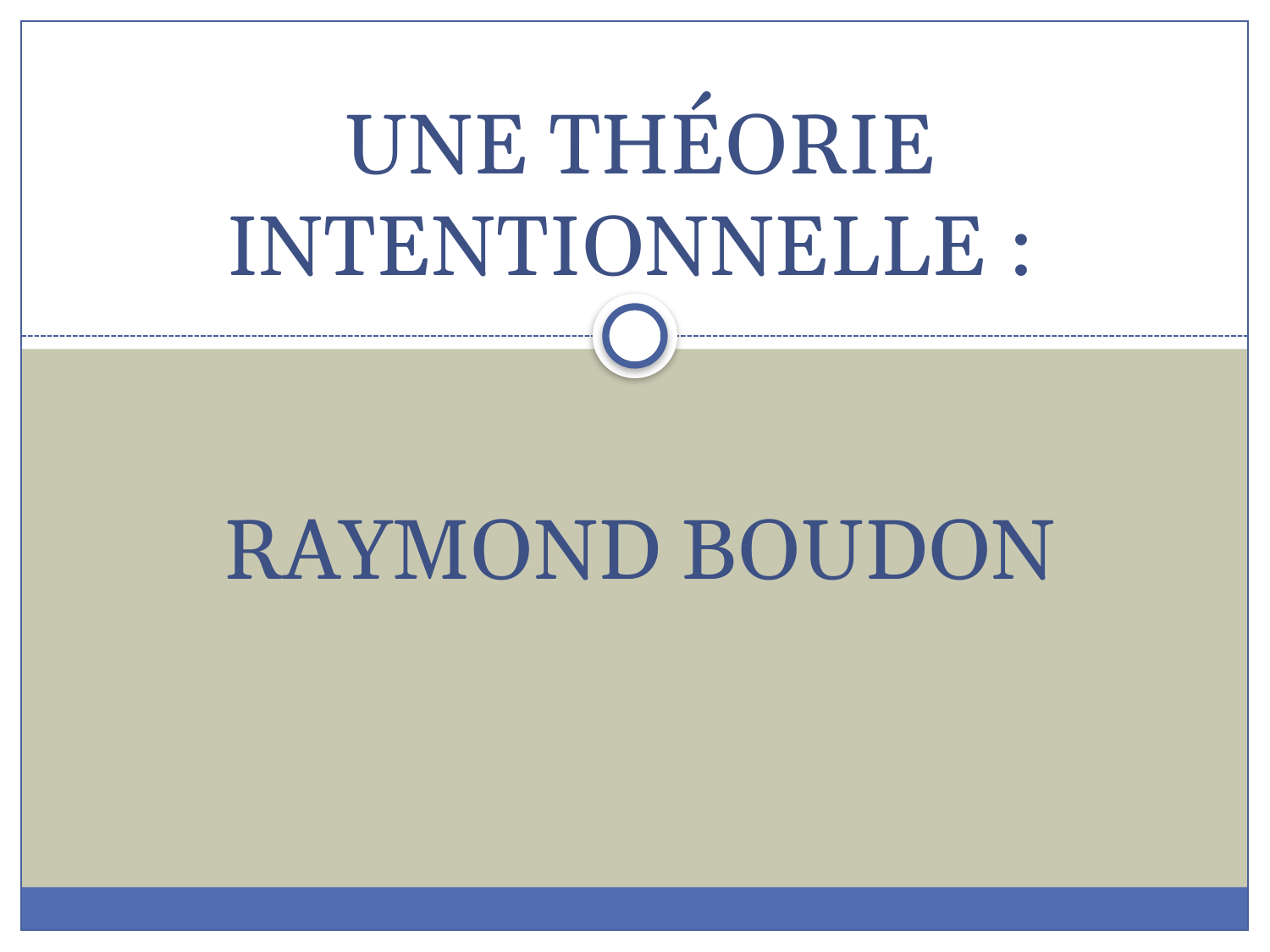

# Une théorie intentionnelle : Raymond Boudon